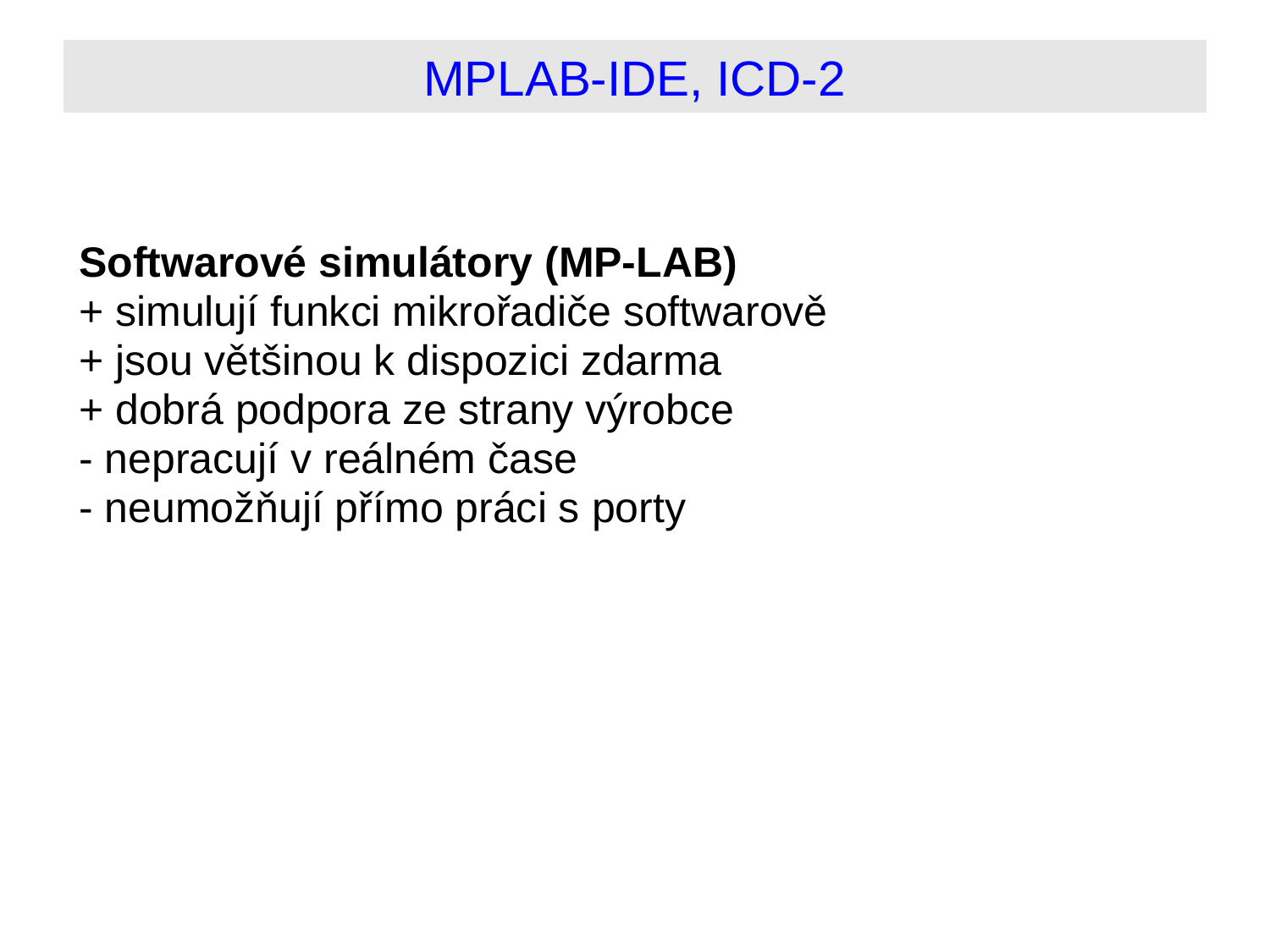

# MPLAB-IDE, ICD-2
Softwarové simulátory (MP-LAB)
+ simulují funkci mikrořadiče softwarově
+ jsou většinou k dispozici zdarma
+ dobrá podpora ze strany výrobce
- nepracují v reálném čase
- neumožňují přímo práci s porty